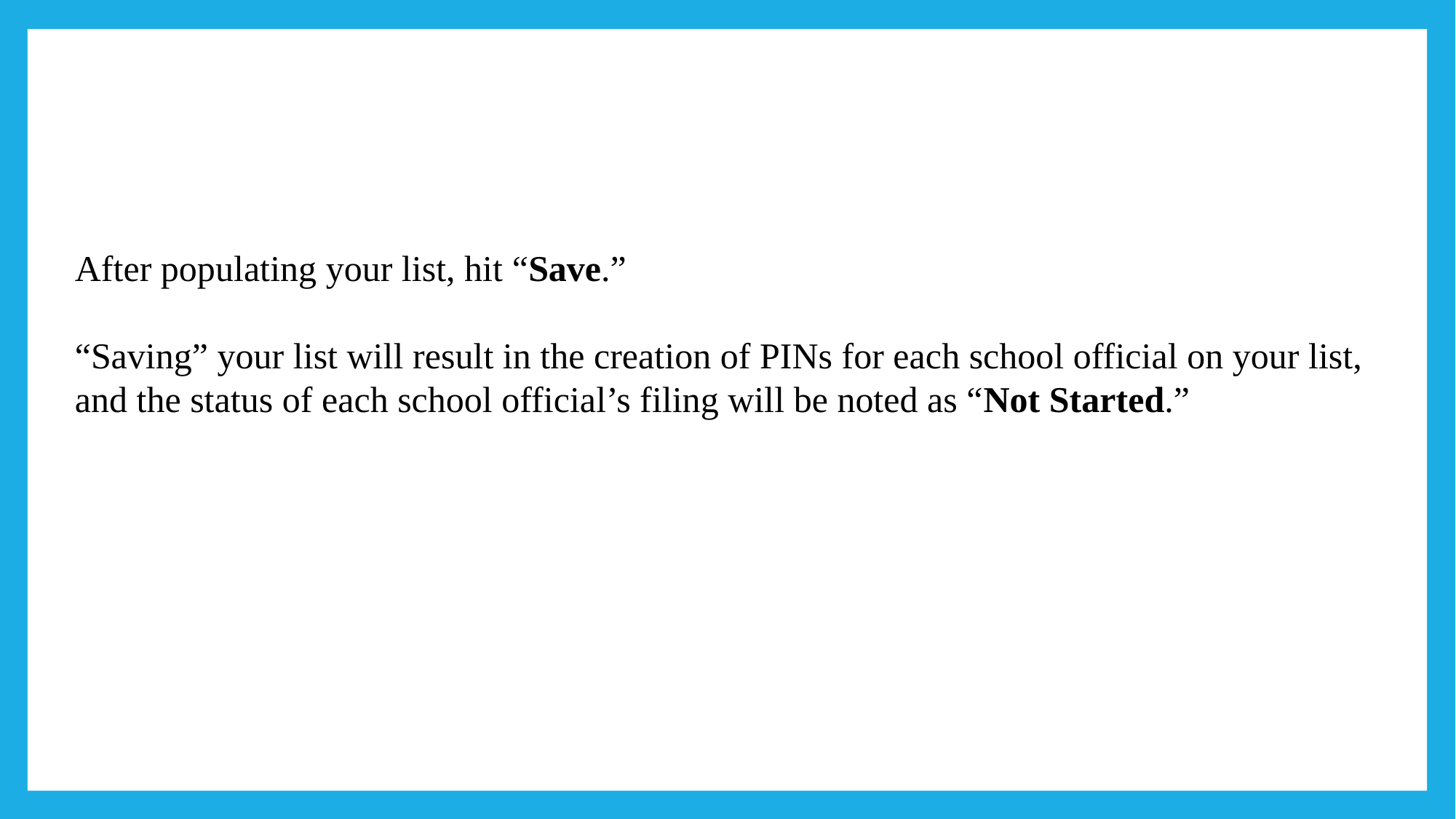

After populating your list, hit “Save.”

“Saving” your list will result in the creation of PINs for each school official on your list, and the status of each school official’s filing will be noted as “Not Started.”